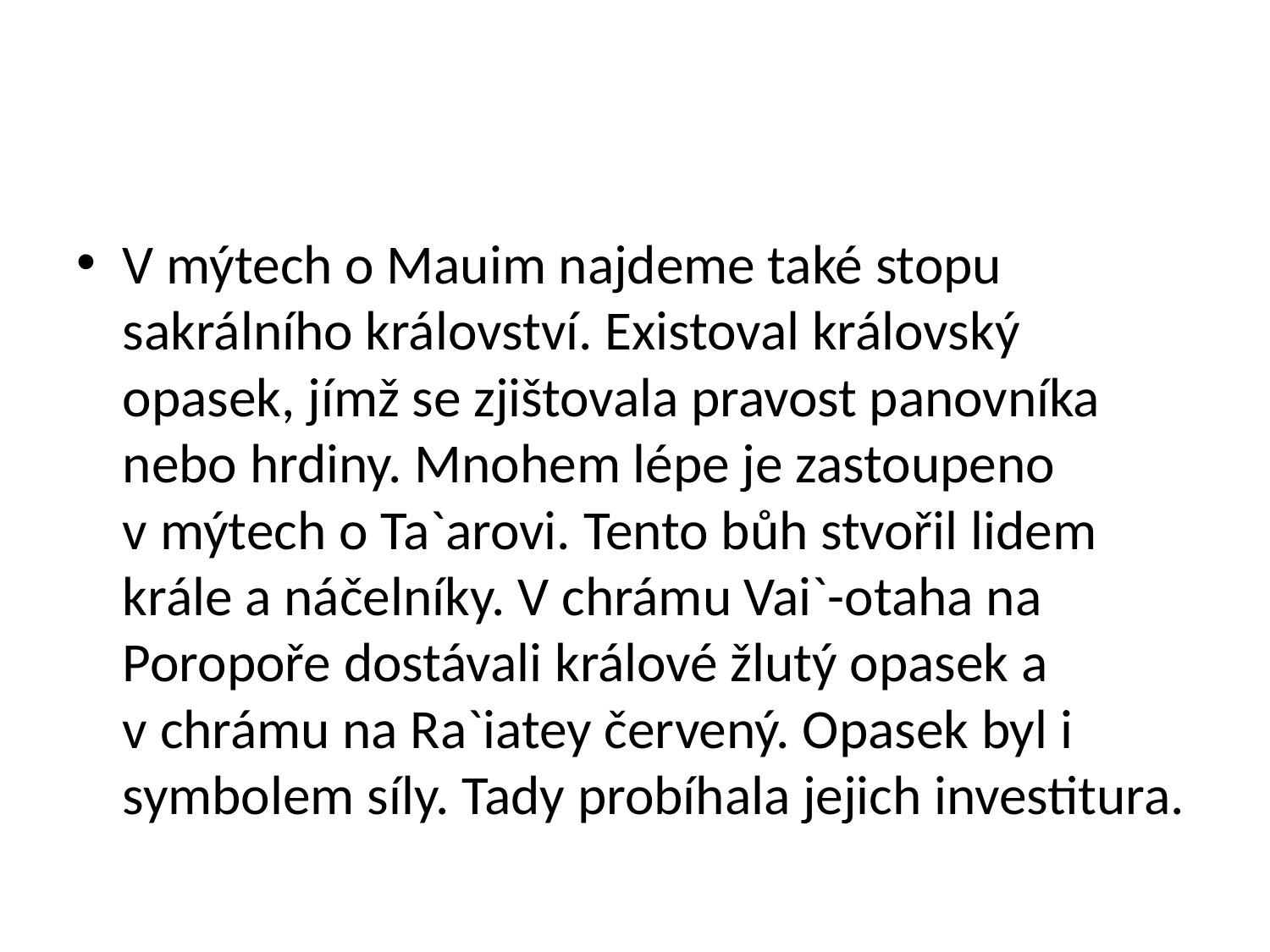

#
V mýtech o Mauim najdeme také stopu sakrálního království. Existoval královský opasek, jímž se zjištovala pravost panovníka nebo hrdiny. Mnohem lépe je zastoupeno v mýtech o Ta`arovi. Tento bůh stvořil lidem krále a náčelníky. V chrámu Vai`-otaha na Poropoře dostávali králové žlutý opasek a v chrámu na Ra`iatey červený. Opasek byl i symbolem síly. Tady probíhala jejich investitura.